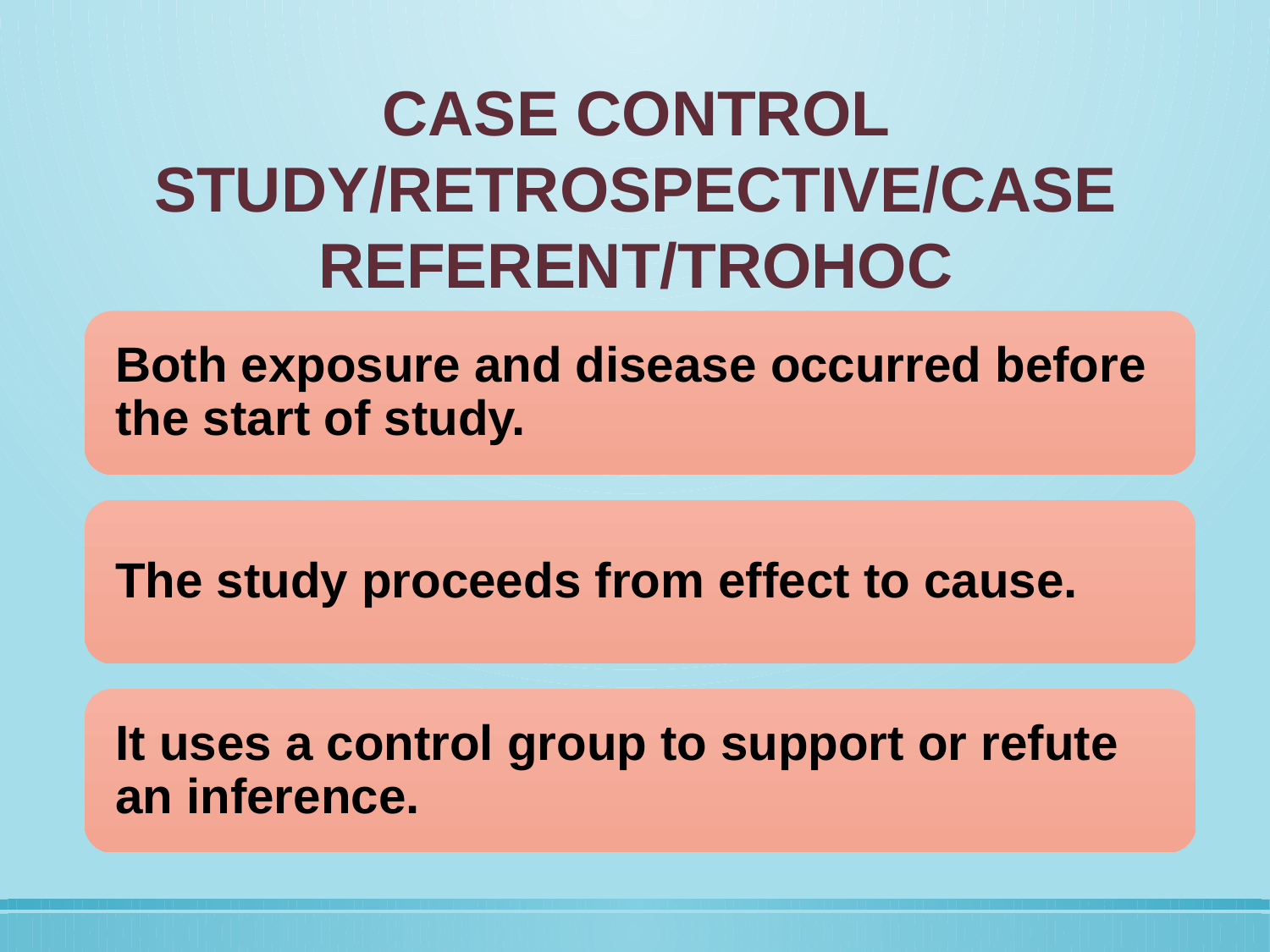

CASE CONTROL STUDY/RETROSPECTIVE/CASE REFERENT/TROHOC
Both exposure and disease occurred before the start of study.
The study proceeds from effect to cause.
It uses a control group to support or refute an inference.